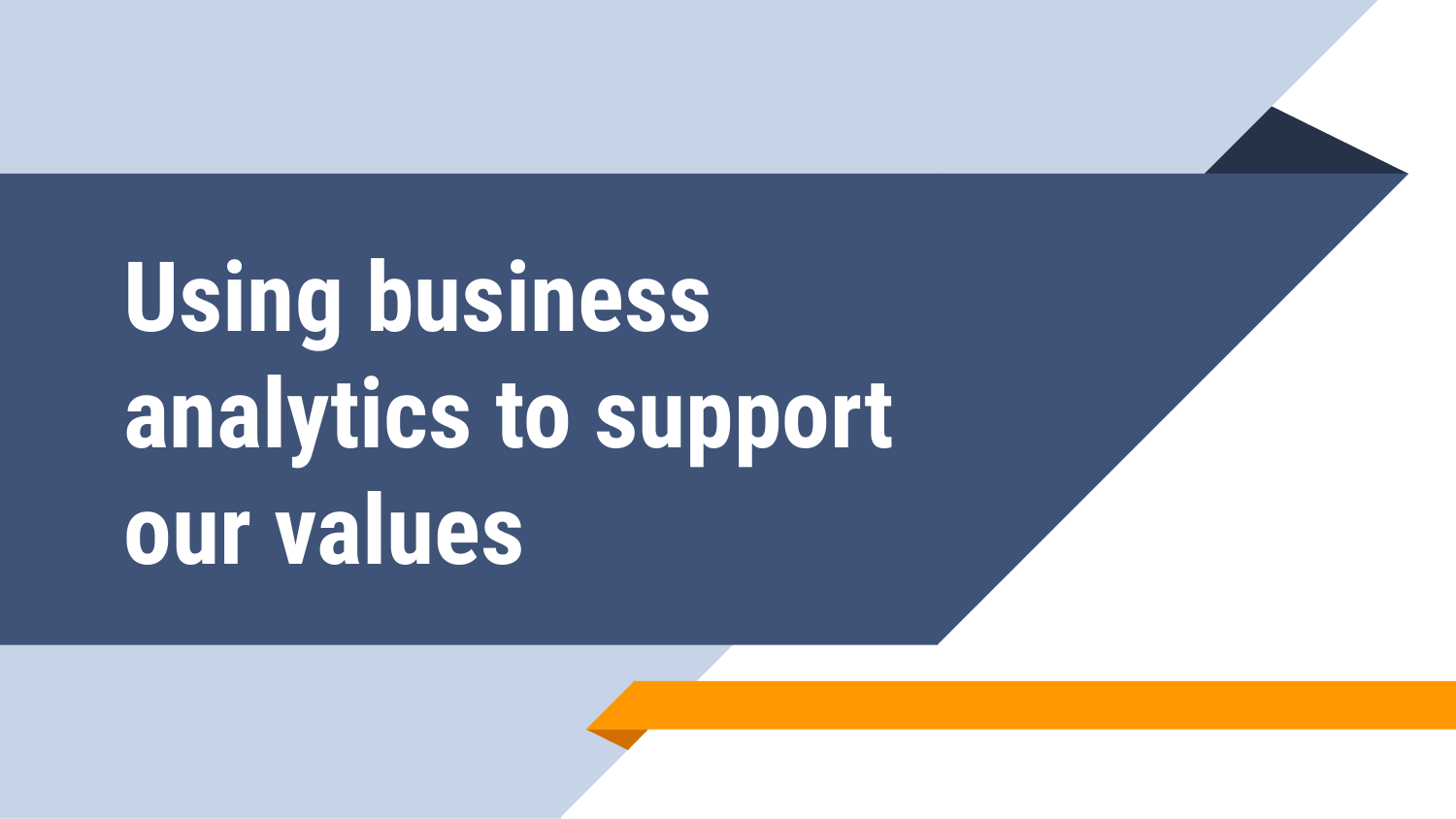

# Using business analytics to support our values